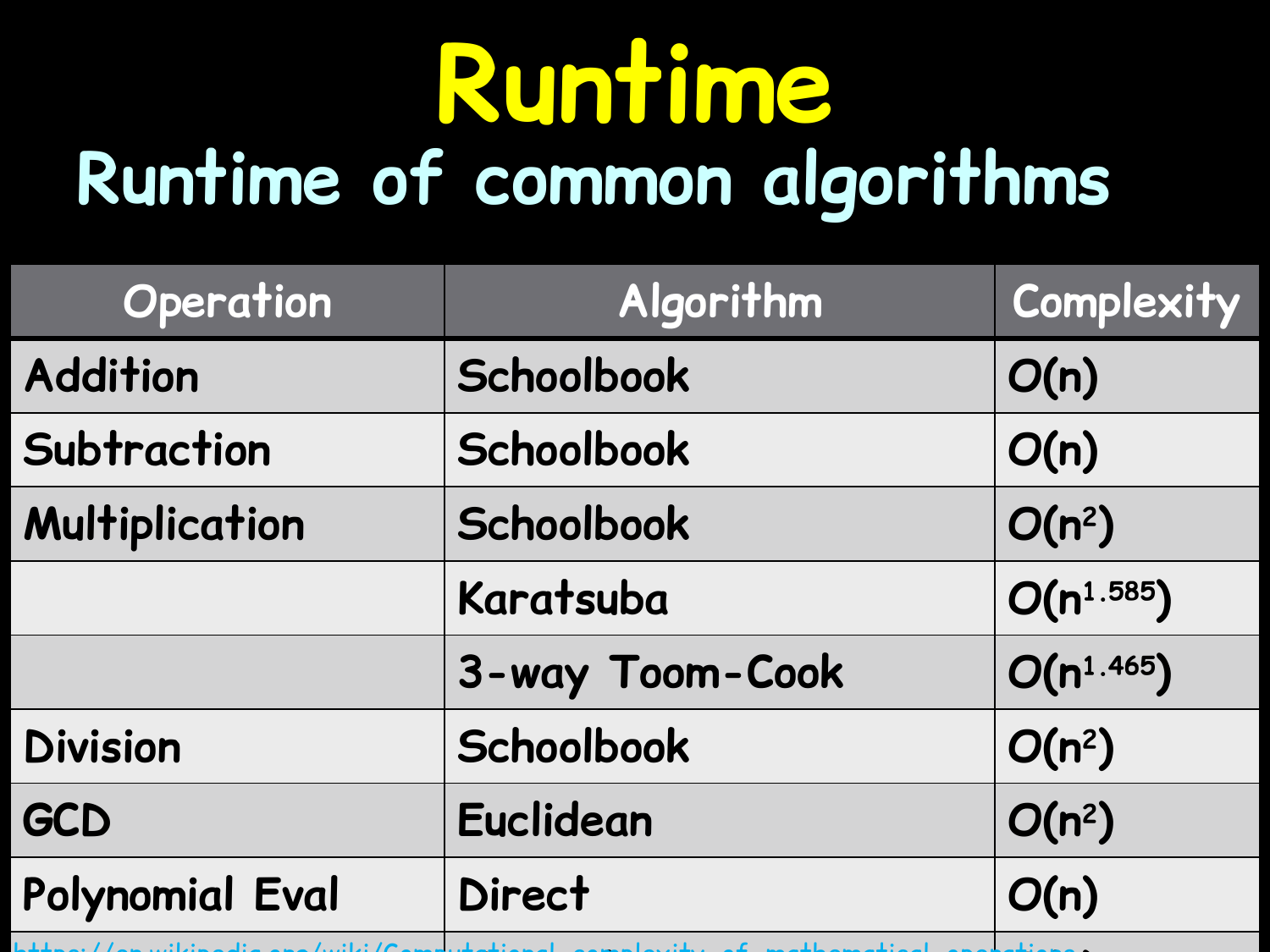

# Runtime
Runtime of common algorithms
| Operation | Algorithm | Complexity |
| --- | --- | --- |
| Addition | Schoolbook | O(n) |
| Subtraction | Schoolbook | O(n) |
| Multiplication | Schoolbook | O(n2) |
|  | Karatsuba | O(n1.585) |
|  | 3-way Toom-Cook | O(n1.465) |
| Division | Schoolbook | O(n2) |
| GCD | Euclidean | O(n2) |
| Polynomial Eval | Direct | O(n) |
|  | Horner’s | O(n) |
https://en.wikipedia.org/wiki/Computational_complexity_of_mathematical_operations